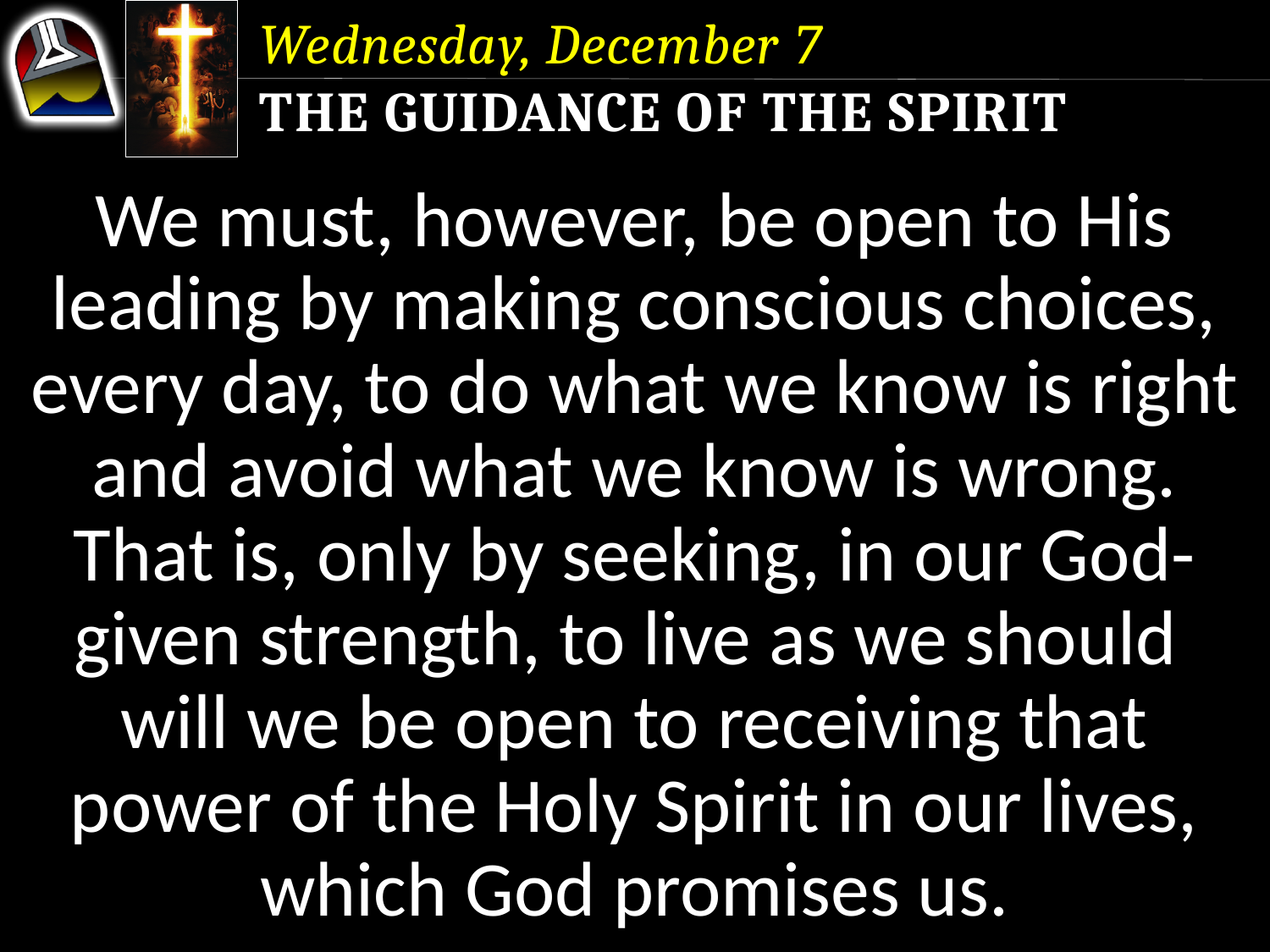

Wednesday, December 7
The Guidance of the Spirit
We must, however, be open to His leading by making conscious choices, every day, to do what we know is right and avoid what we know is wrong.
That is, only by seeking, in our God-given strength, to live as we should  will we be open to receiving that power of the Holy Spirit in our lives, which God promises us.